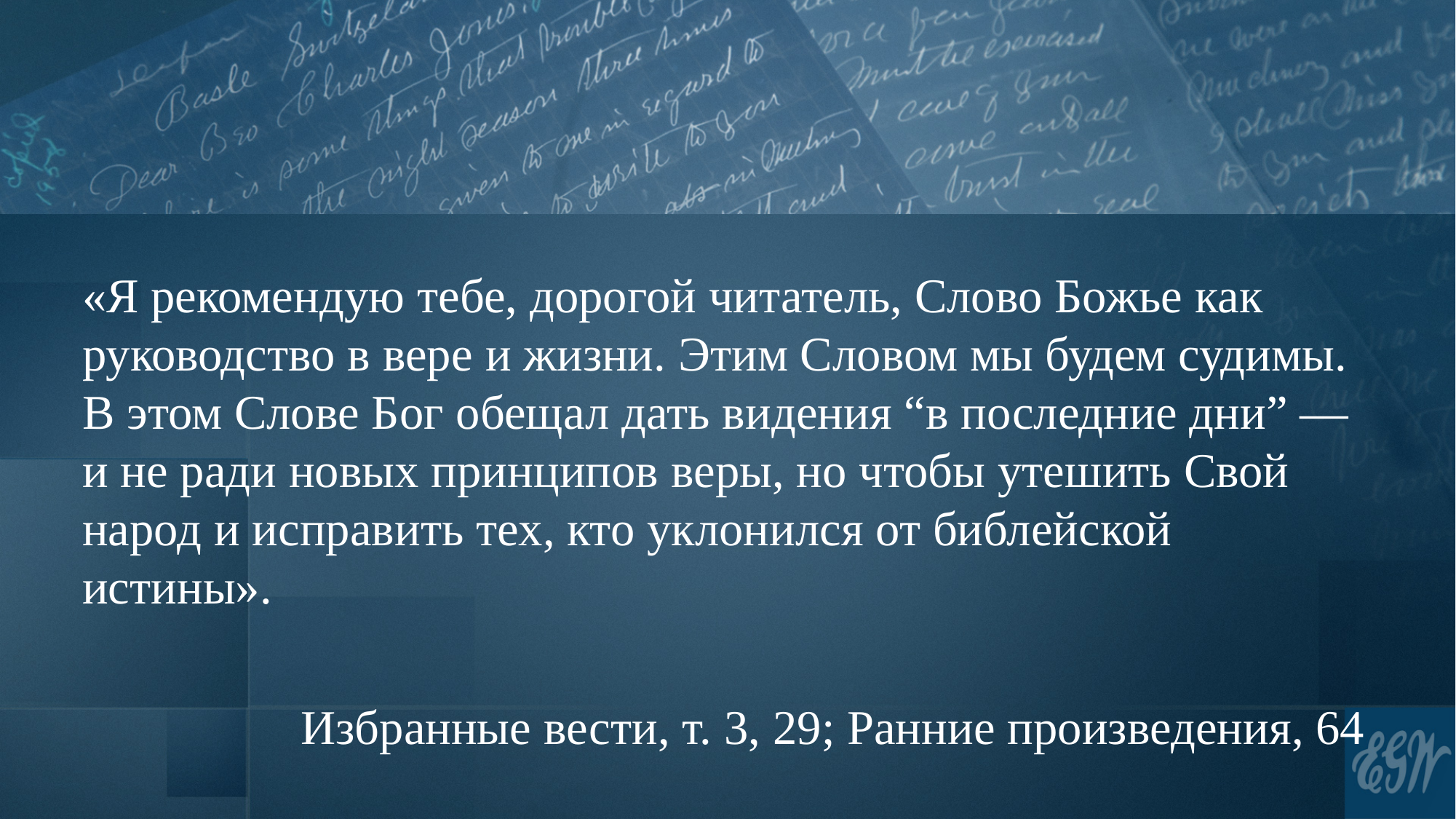

«Я рекомендую тебе, дорогой читатель, Слово Божье как руководство в вере и жизни. Этим Словом мы будем судимы. В этом Слове Бог обещал дать видения “в последние дни” — и не ради новых принципов веры, но чтобы утешить Свой народ и исправить тех, кто уклонился от библейской истины».

		Избранные вести, т. 3, 29; Ранние произведения, 64